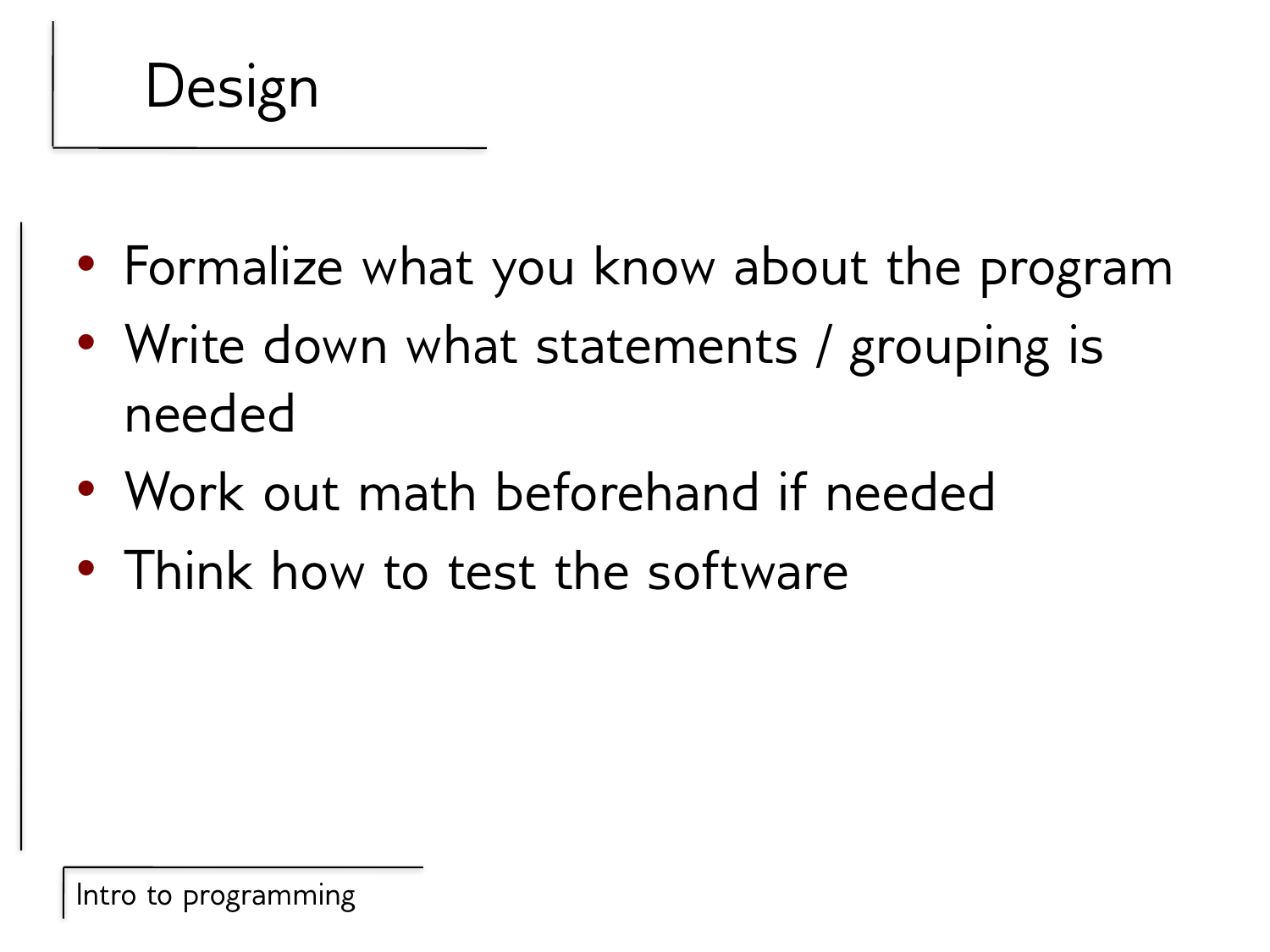

# Design
Formalize what you know about the program
Write down what statements / grouping is needed
Work out math beforehand if needed
Think how to test the software